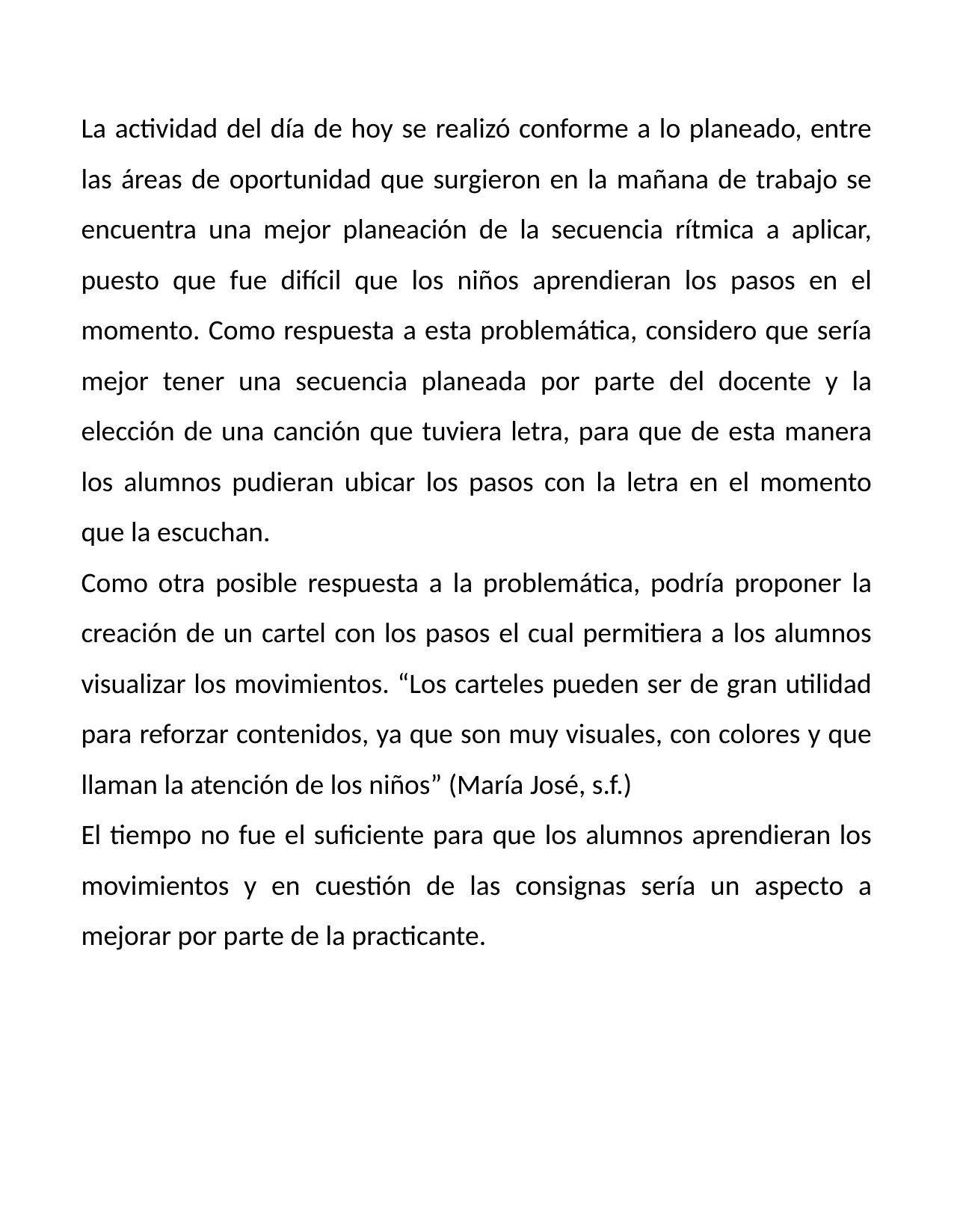

La actividad del día de hoy se realizó conforme a lo planeado, entre las áreas de oportunidad que surgieron en la mañana de trabajo se encuentra una mejor planeación de la secuencia rítmica a aplicar, puesto que fue difícil que los niños aprendieran los pasos en el momento. Como respuesta a esta problemática, considero que sería mejor tener una secuencia planeada por parte del docente y la elección de una canción que tuviera letra, para que de esta manera los alumnos pudieran ubicar los pasos con la letra en el momento que la escuchan.
Como otra posible respuesta a la problemática, podría proponer la creación de un cartel con los pasos el cual permitiera a los alumnos visualizar los movimientos. “Los carteles pueden ser de gran utilidad para reforzar contenidos, ya que son muy visuales, con colores y que llaman la atención de los niños” (María José, s.f.)
El tiempo no fue el suficiente para que los alumnos aprendieran los movimientos y en cuestión de las consignas sería un aspecto a mejorar por parte de la practicante.